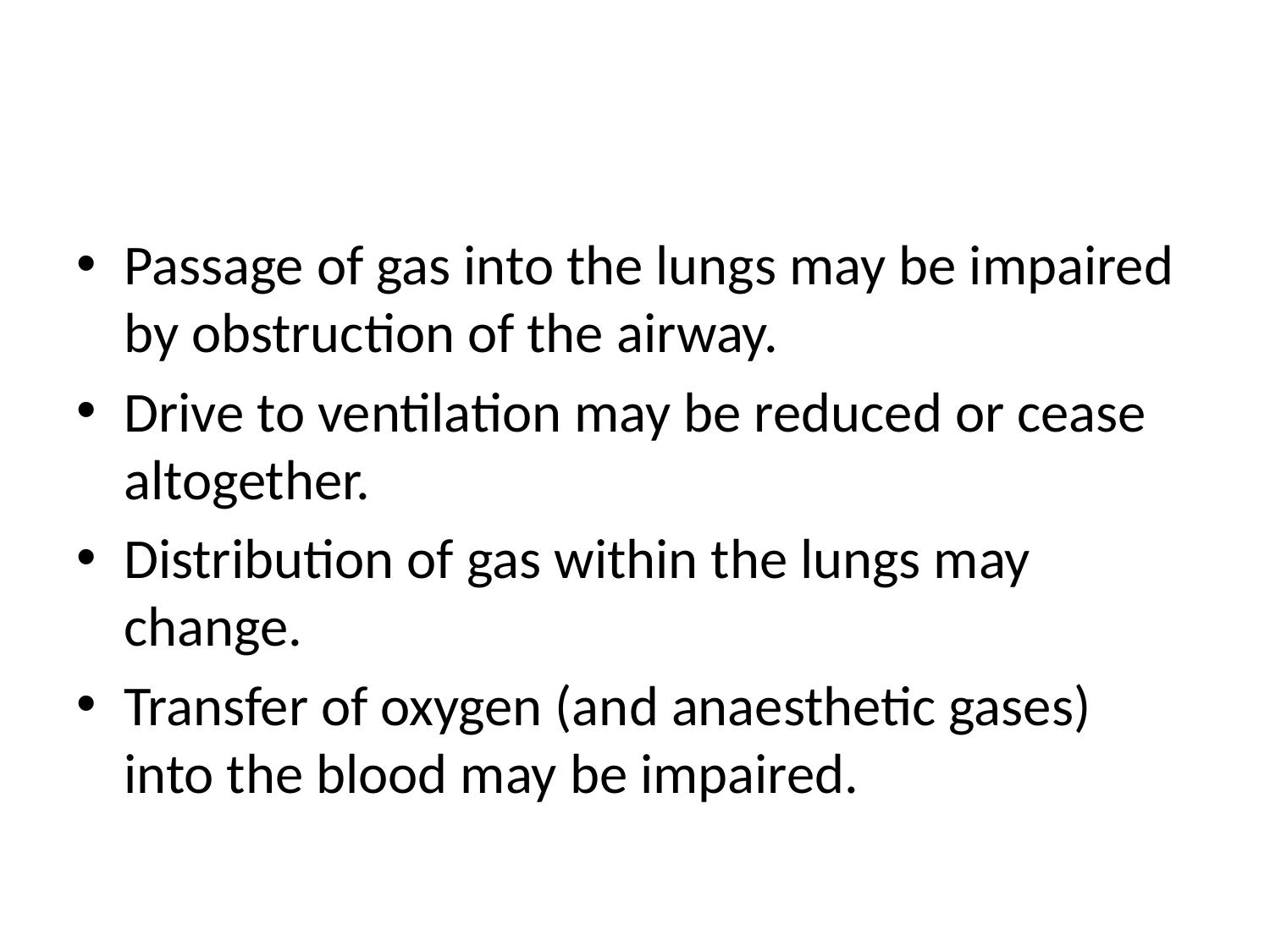

#
Passage of gas into the lungs may be impaired by obstruction of the airway.
Drive to ventilation may be reduced or cease altogether.
Distribution of gas within the lungs may change.
Transfer of oxygen (and anaesthetic gases) into the blood may be impaired.